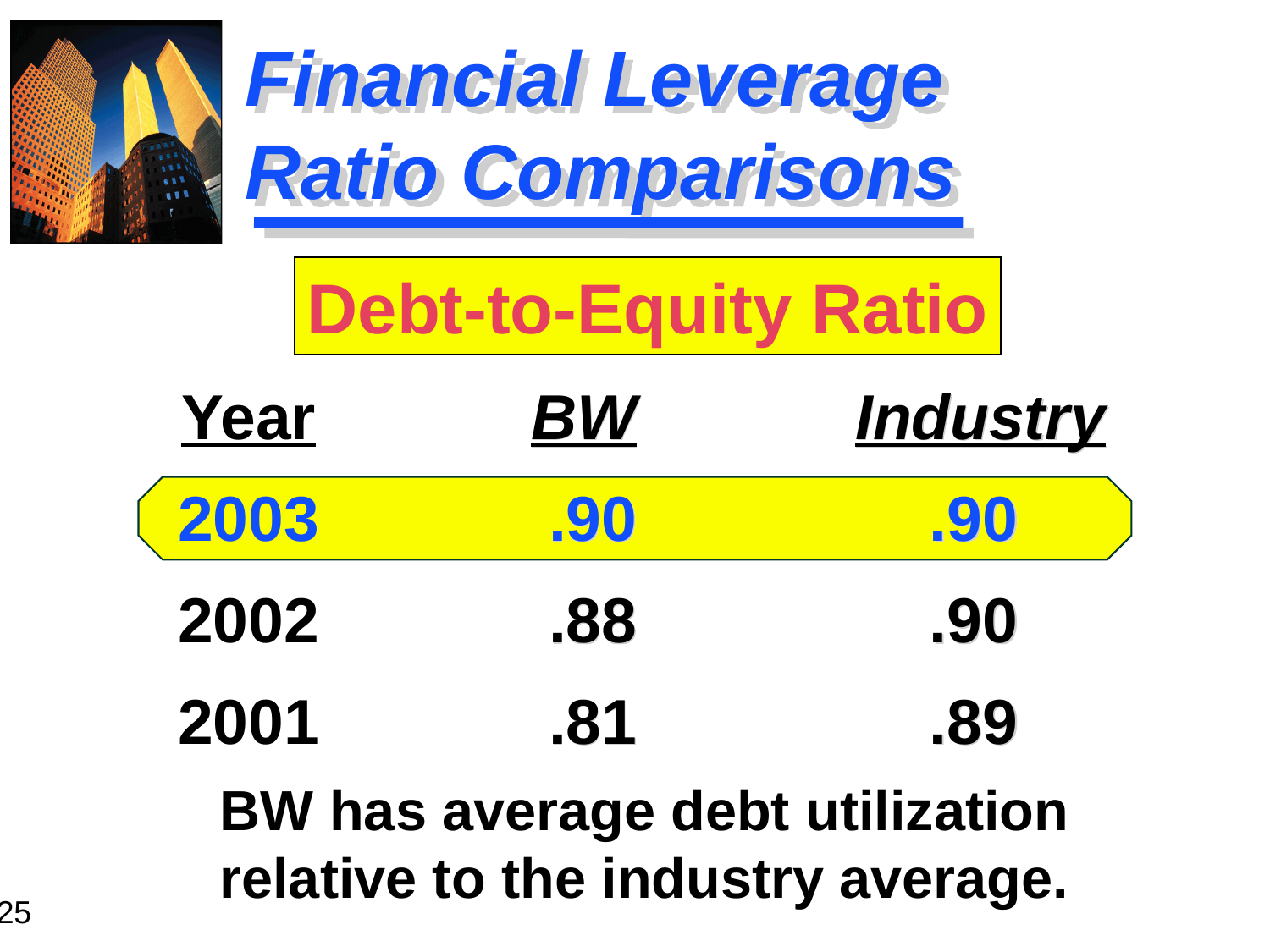

# Financial Leverage Ratio Comparisons

Debt-to-Equity Ratio
Year
2003
2002
2001
BW		    Industry
 .90			 .90
 .88			 .90
 .81			 .89

BW has average debt utilization
relative to the industry average.